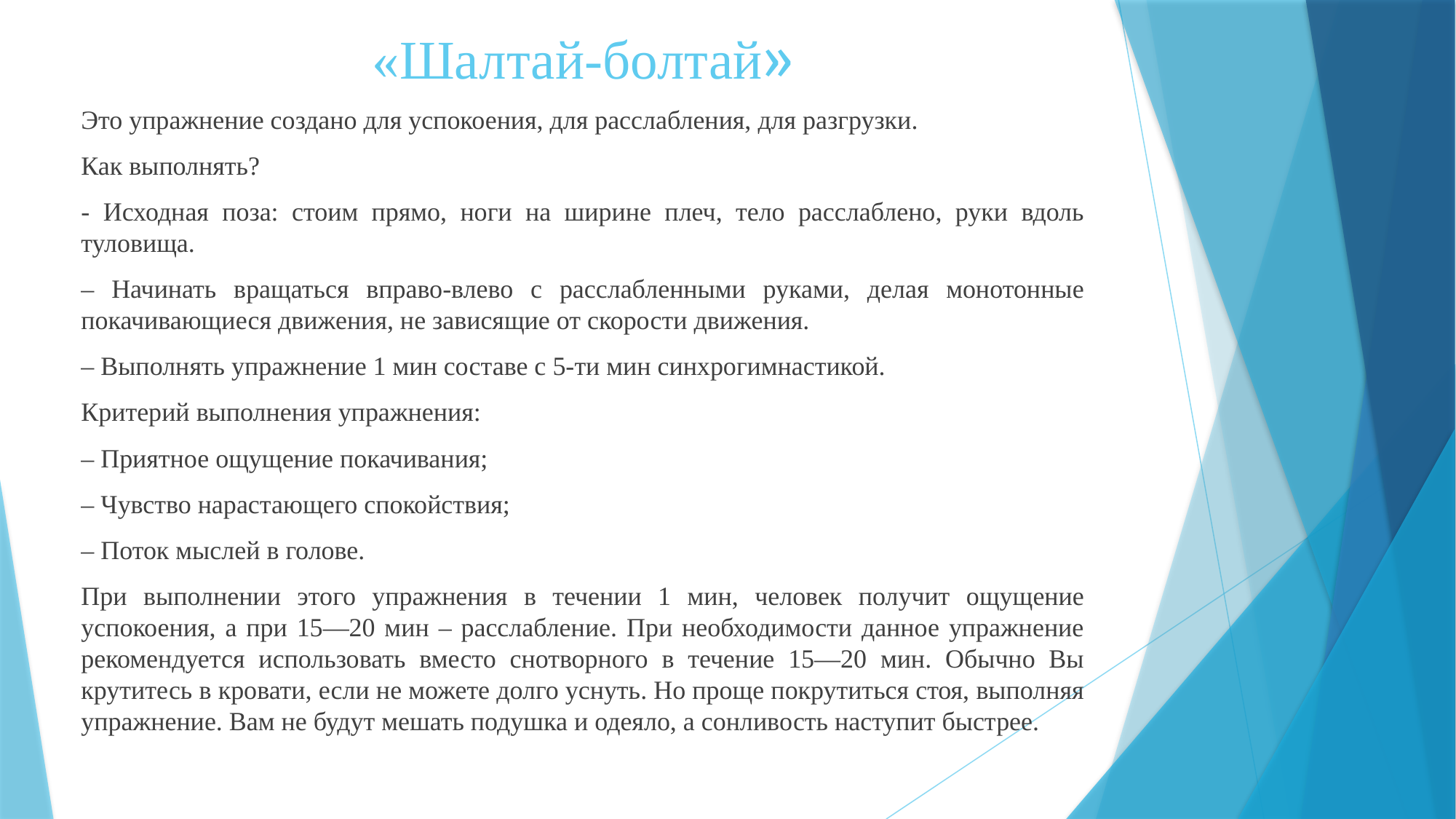

# «Шалтай-болтай»
Это упражнение создано для успокоения, для расслабления, для разгрузки.
Как выполнять?
- Исходная поза: стоим прямо, ноги на ширине плеч, тело расслаблено, руки вдоль туловища.
– Начинать вращаться вправо-влево с расслабленными руками, делая монотонные покачивающиеся движения, не зависящие от скорости движения.
– Выполнять упражнение 1 мин составе с 5-ти мин синхрогимнастикой.
Критерий выполнения упражнения:
– Приятное ощущение покачивания;
– Чувство нарастающего спокойствия;
– Поток мыслей в голове.
При выполнении этого упражнения в течении 1 мин, человек получит ощущение успокоения, а при 15—20 мин – расслабление. При необходимости данное упражнение рекомендуется использовать вместо снотворного в течение 15—20 мин. Обычно Вы крутитесь в кровати, если не можете долго уснуть. Но проще покрутиться стоя, выполняя упражнение. Вам не будут мешать подушка и одеяло, а сонливость наступит быстрее.